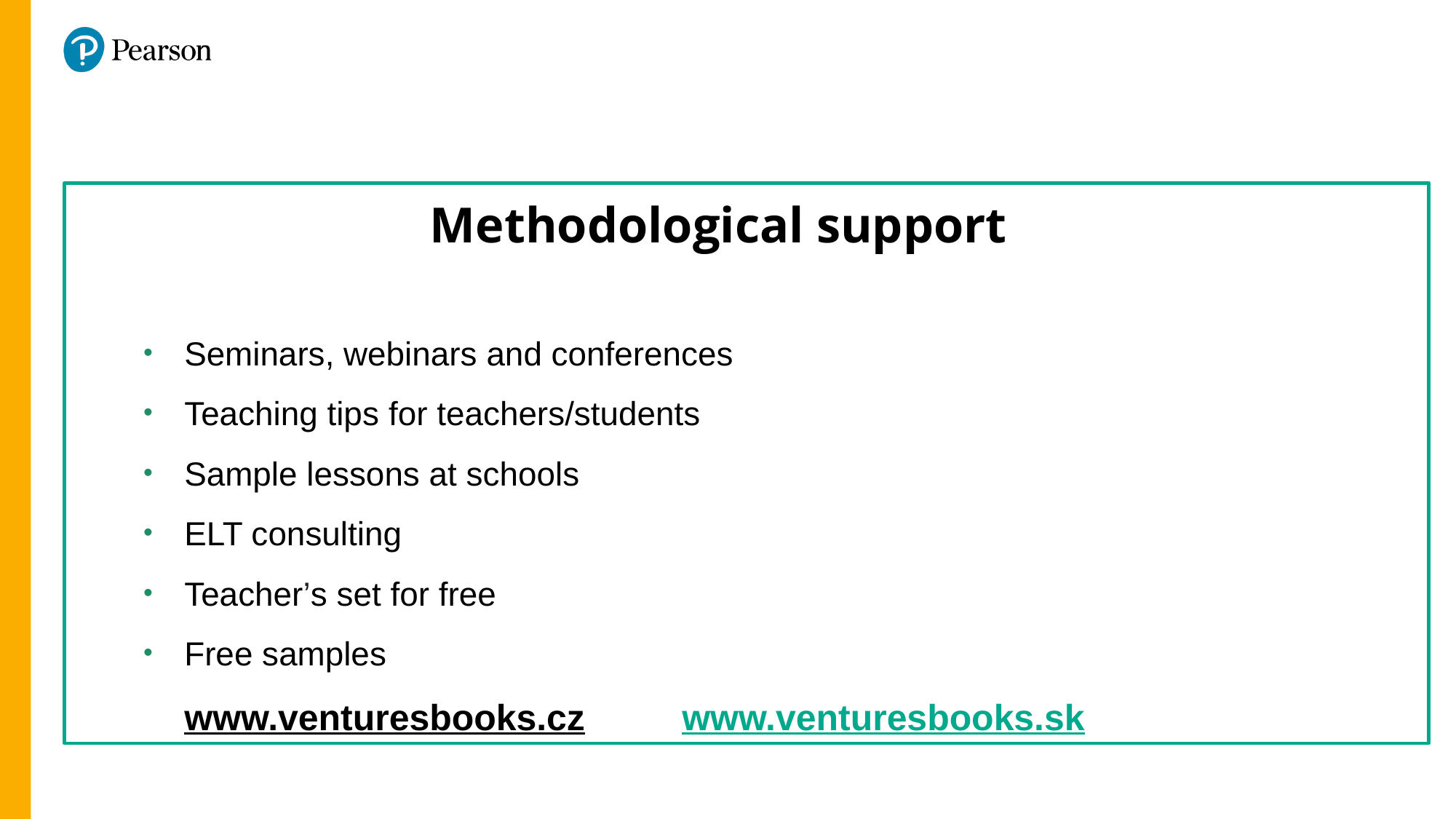

Methodological support

Seminars, webinars and conferences
Teaching tips for teachers/students
Sample lessons at schools
ELT consulting
Teacher’s set for free
Free samples                                                                                               www.venturesbooks.cz	      www.venturesbooks.sk